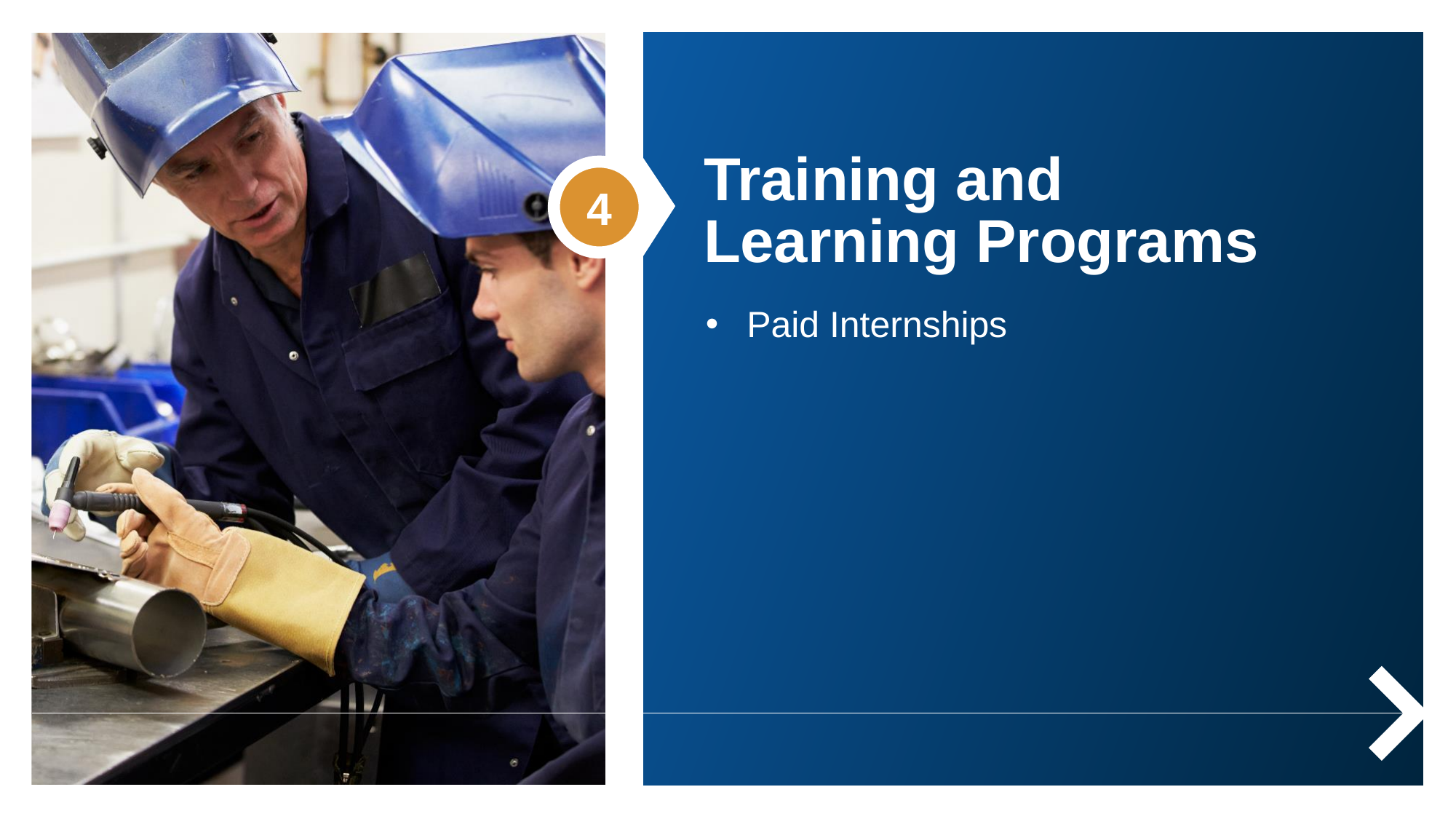

Training and Learning Programs
4

Paid Internships